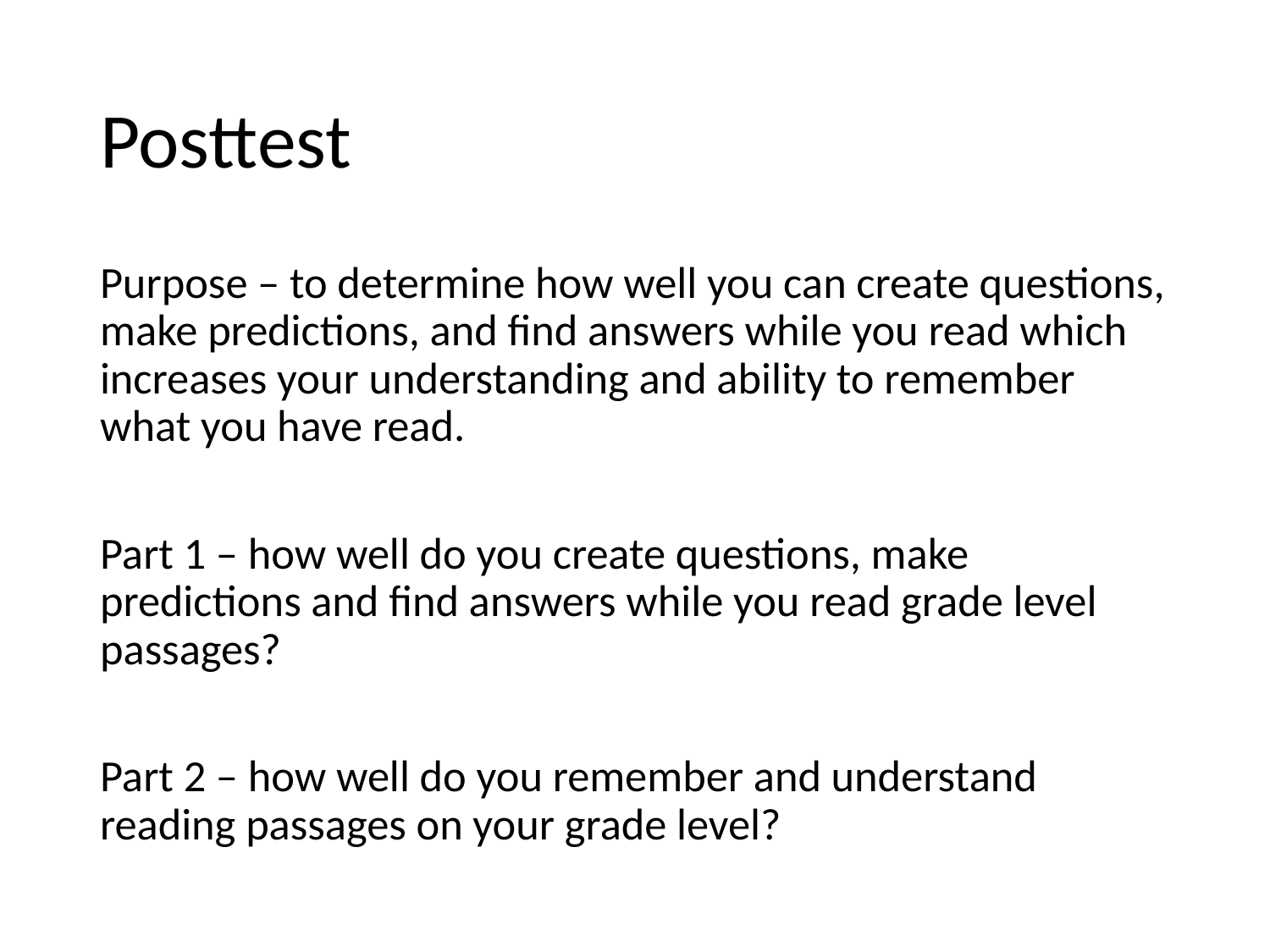

# Posttest
Purpose – to determine how well you can create questions, make predictions, and find answers while you read which increases your understanding and ability to remember what you have read.

Part 1 – how well do you create questions, make predictions and find answers while you read grade level passages?

Part 2 – how well do you remember and understand reading passages on your grade level?